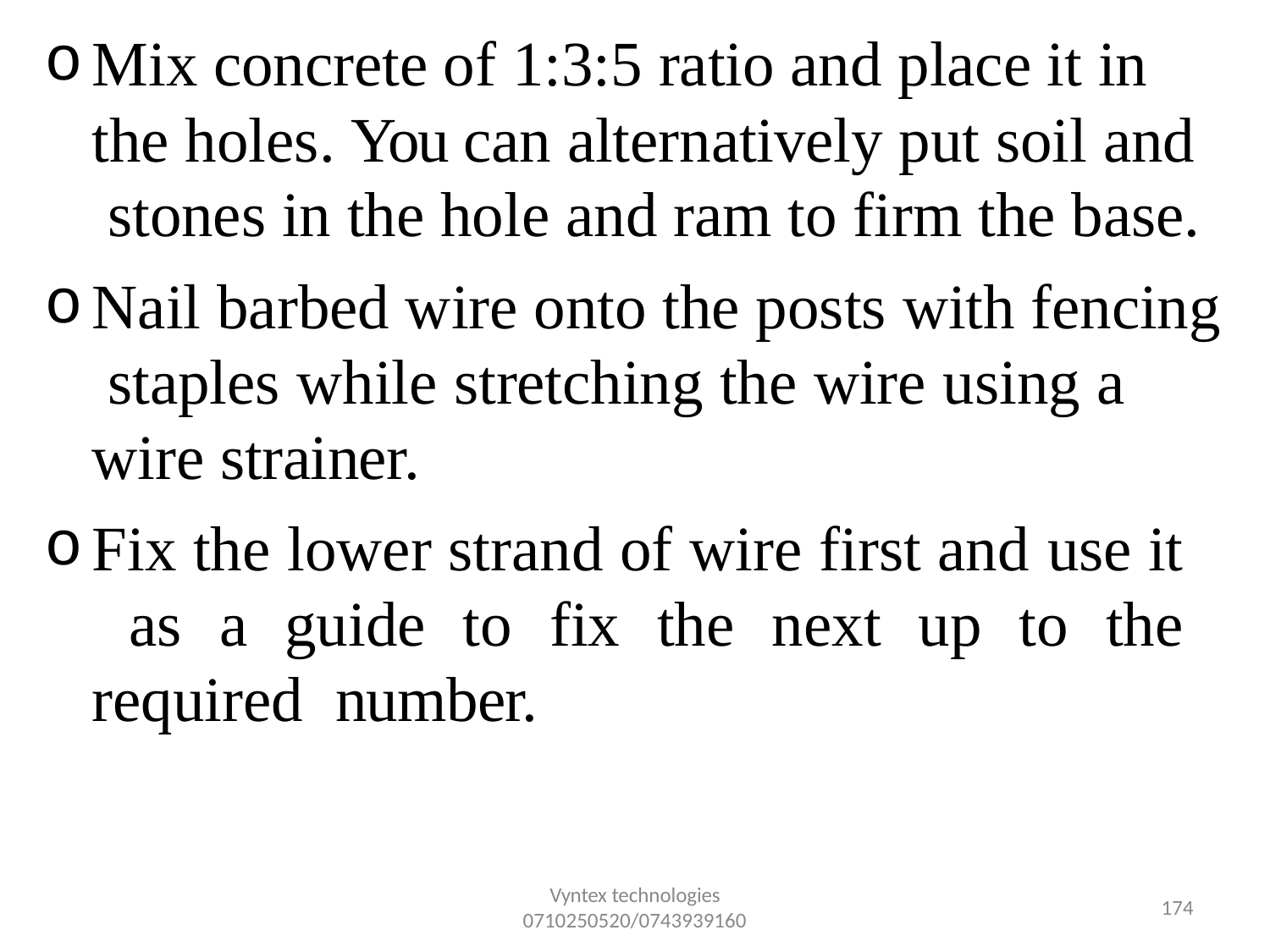

Mix concrete of 1:3:5 ratio and place it in  the holes. You can alternatively put soil and  stones in the hole and ram to firm the base.
Nail barbed wire onto the posts with fencing  staples while stretching the wire using a  wire strainer.
Fix the lower strand of wire first and use it  as a guide to fix the next up to the required  number.
Vyntex technologies
0710250520/0743939160
174